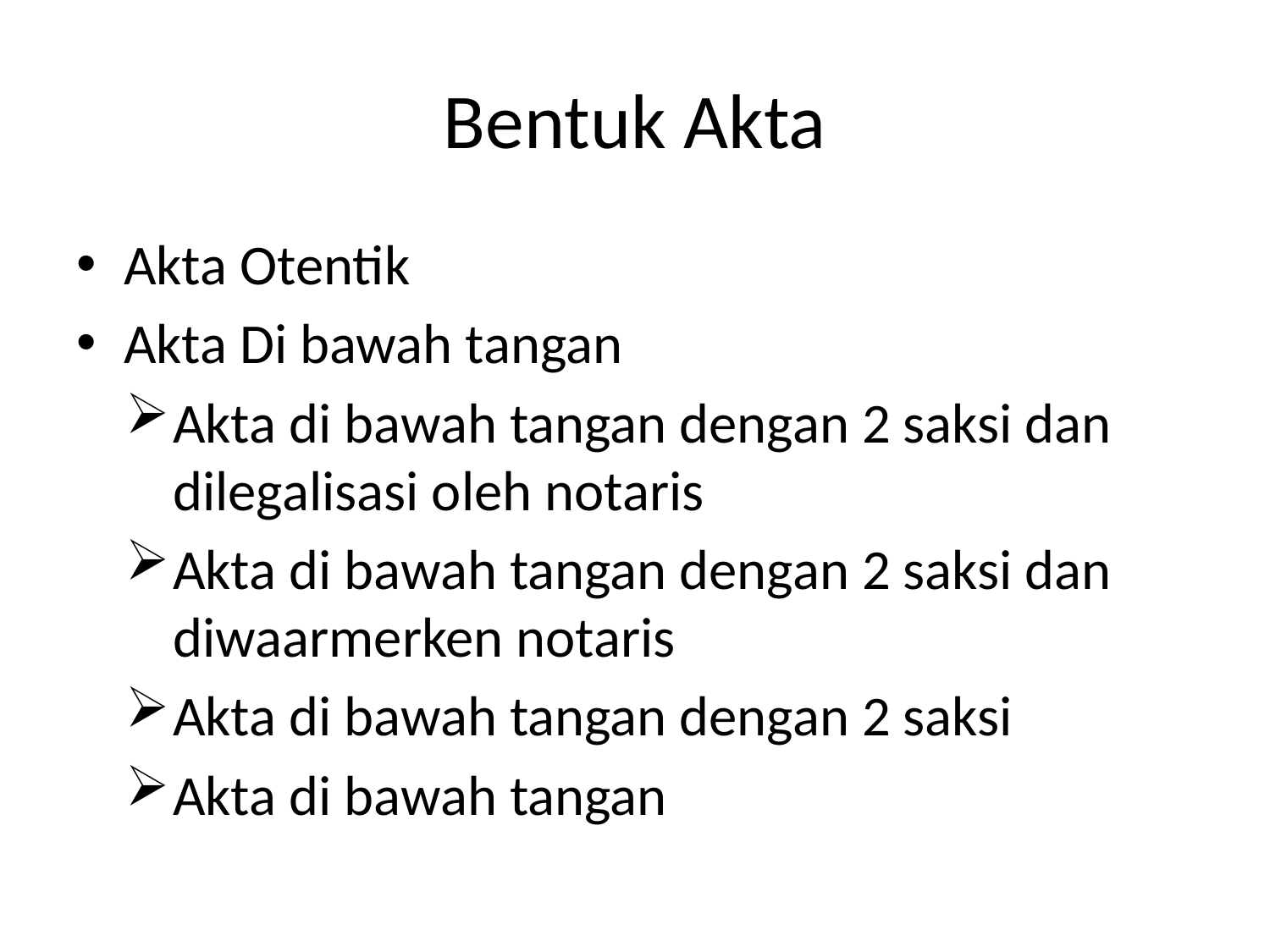

# Bentuk Akta
Akta Otentik
Akta Di bawah tangan
Akta di bawah tangan dengan 2 saksi dan dilegalisasi oleh notaris
Akta di bawah tangan dengan 2 saksi dan diwaarmerken notaris
Akta di bawah tangan dengan 2 saksi
Akta di bawah tangan